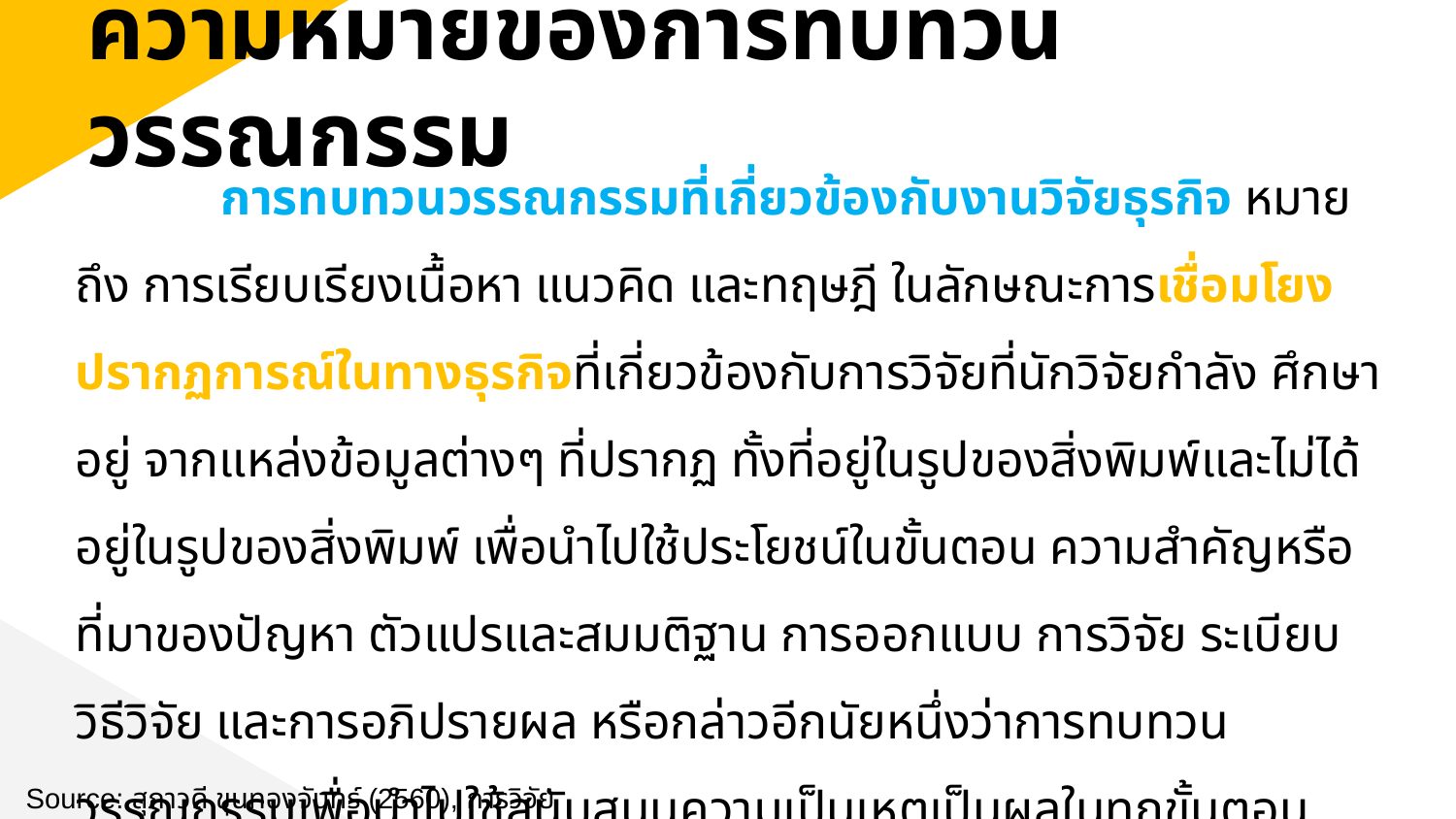

ความหมายของการทบทวนวรรณกรรม
	การทบทวนวรรณกรรมที่เกี่ยวข้องกับงานวิจัยธุรกิจ หมายถึง การเรียบเรียงเนื้อหา แนวคิด และทฤษฎี ในลักษณะการเชื่อมโยงปรากฏการณ์ในทางธุรกิจที่เกี่ยวข้องกับการวิจัยที่นักวิจัยกำลัง ศึกษาอยู่ จากแหล่งข้อมูลต่างๆ ที่ปรากฏ ทั้งที่อยู่ในรูปของสิ่งพิมพ์และไม่ได้อยู่ในรูปของสิ่งพิมพ์ เพื่อนำไปใช้ประโยชน์ในขั้นตอน ความสำคัญหรือที่มาของปัญหา ตัวแปรและสมมติฐาน การออกแบบ การวิจัย ระเบียบวิธีวิจัย และการอภิปรายผล หรือกล่าวอีกนัยหนึ่งว่าการทบทวนวรรณกรรมเพื่อนำไปใช้สนับสนุนความเป็นเหตุเป็นผลในทุกขั้นตอนของกระบวนการวิจัย
Source: สุภาวดี ขุนทองจันทร์ (2560), การวิจัยธุรกิจ